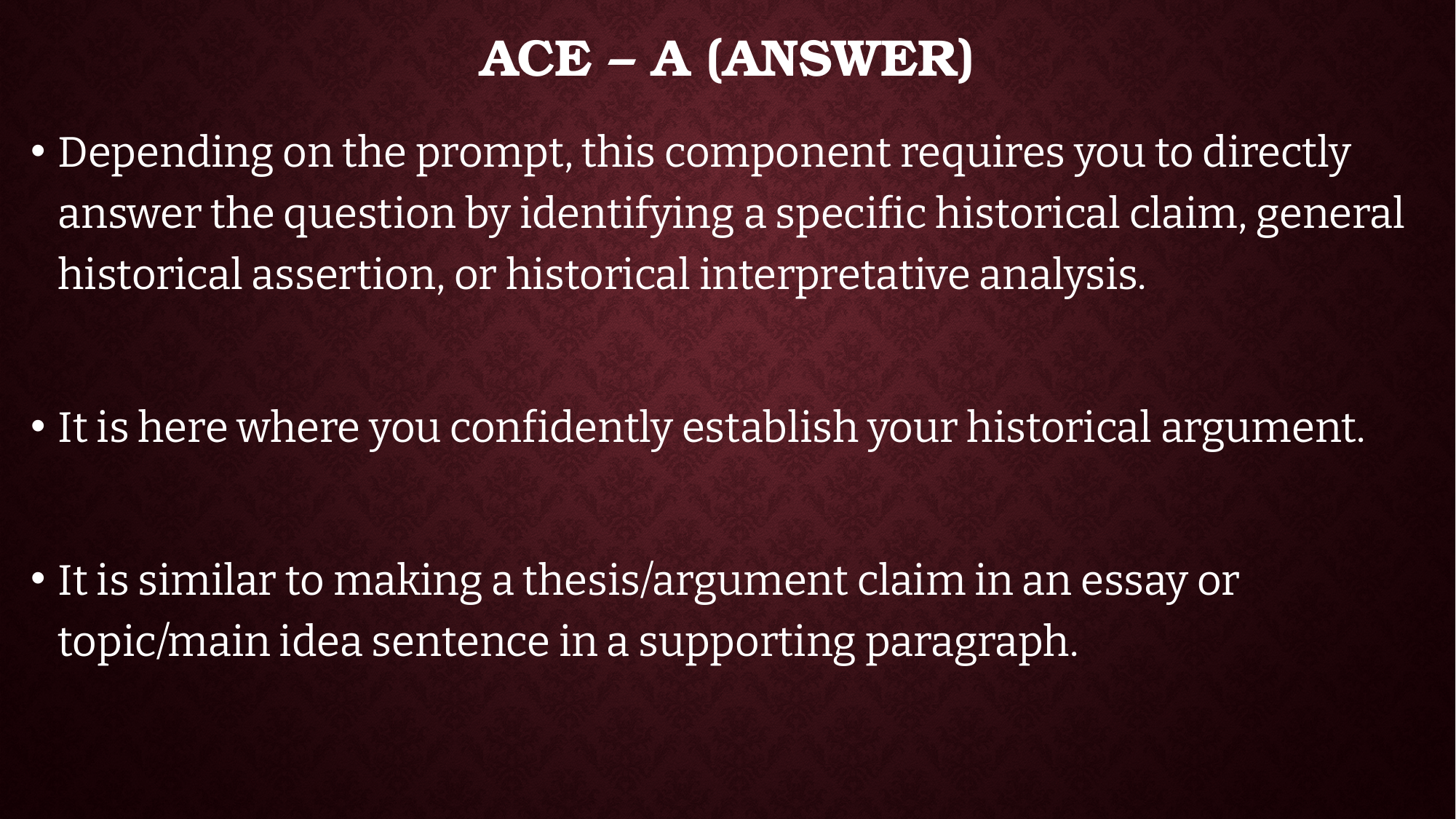

# ACE – a (answer)
Depending on the prompt, this component requires you to directly answer the question by identifying a specific historical claim, general historical assertion, or historical interpretative analysis.

It is here where you confidently establish your historical argument.

It is similar to making a thesis/argument claim in an essay or topic/main idea sentence in a supporting paragraph.